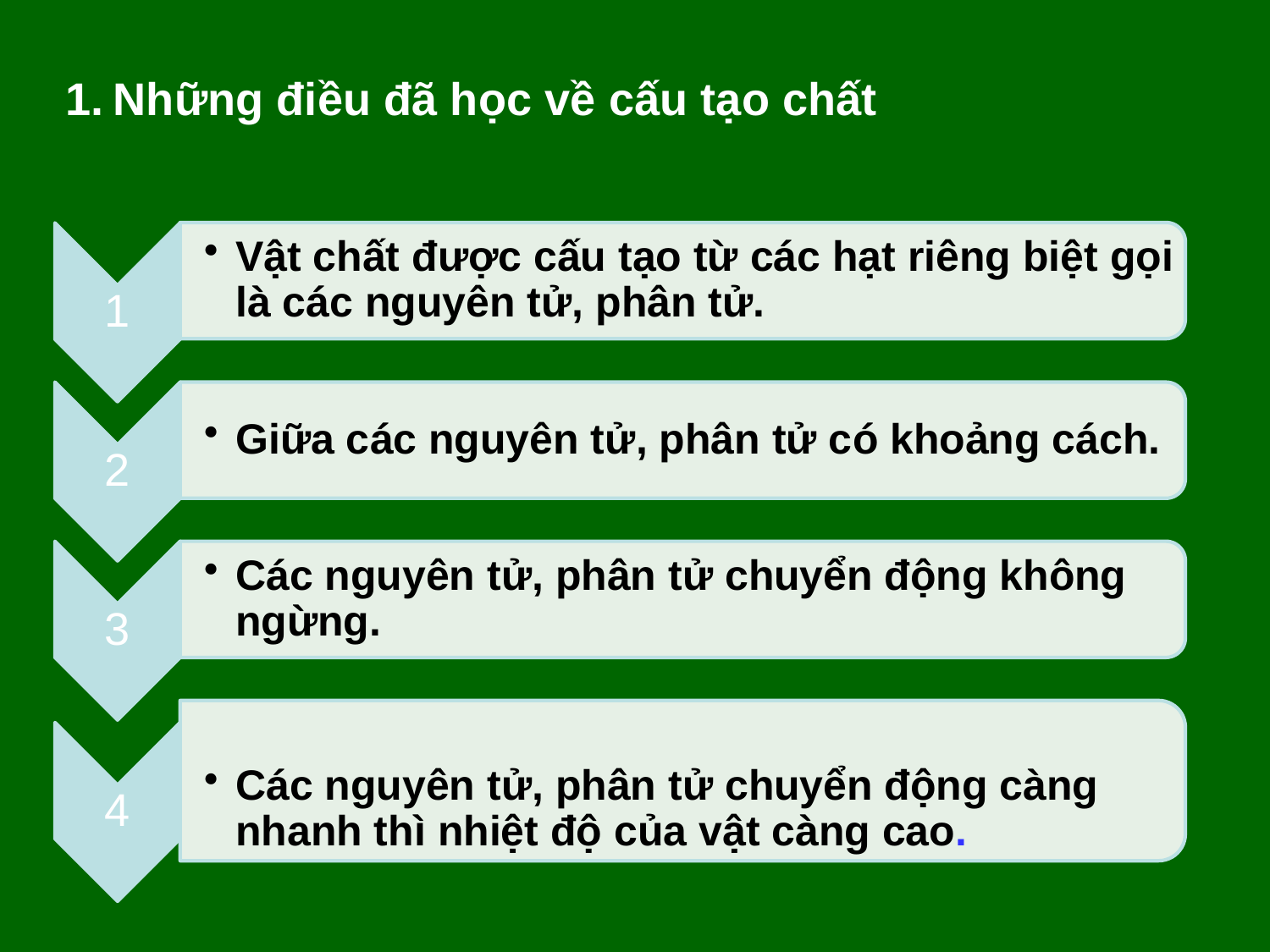

Những điều đã học về cấu tạo chất

1
Vật chất được cấu tạo từ các hạt riêng biệt gọi là các nguyên tử, phân tử.
2
Giữa các nguyên tử, phân tử có khoảng cách.
3
Các nguyên tử, phân tử chuyển động không ngừng.
4

Các nguyên tử, phân tử chuyển động càng nhanh thì nhiệt độ của vật càng cao.